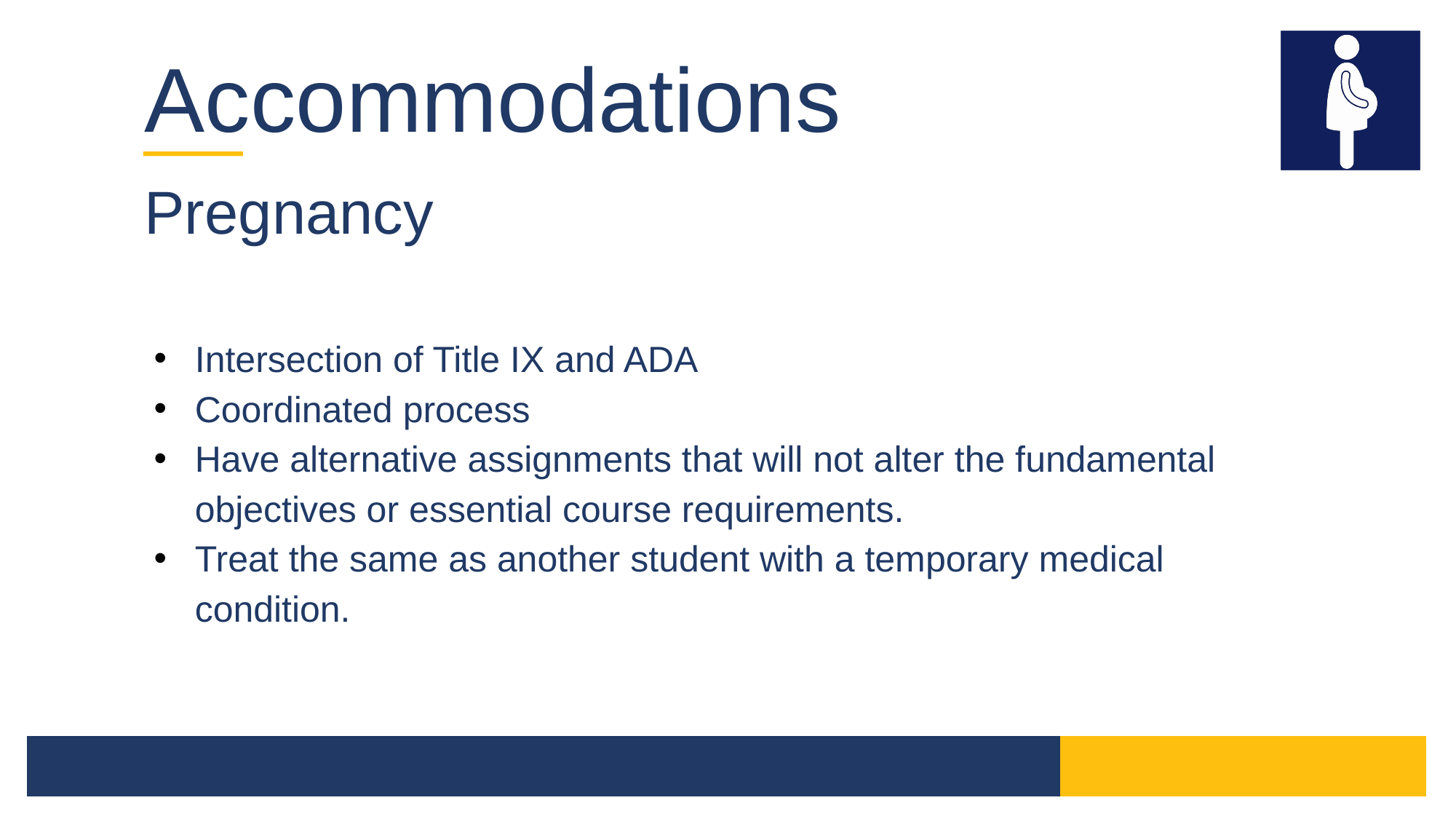

Accommodations

Pregnancy
Intersection of Title IX and ADA
Coordinated process
Have alternative assignments that will not alter the fundamental objectives or essential course requirements.
Treat the same as another student with a temporary medical condition.